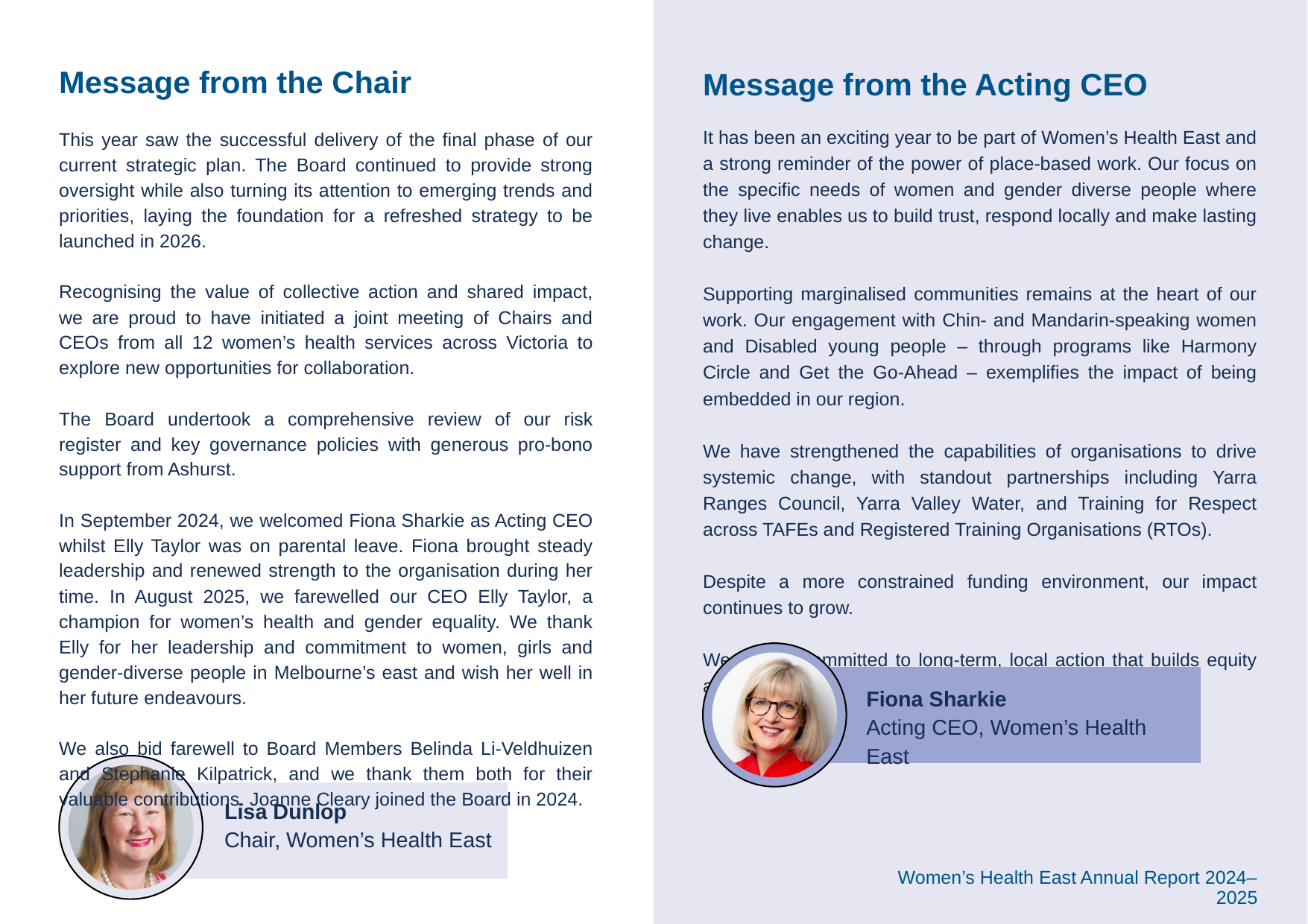

Message from the Chair

This year saw the successful delivery of the final phase of our current strategic plan. The Board continued to provide strong oversight while also turning its attention to emerging trends and priorities, laying the foundation for a refreshed strategy to be launched in 2026.

Recognising the value of collective action and shared impact, we are proud to have initiated a joint meeting of Chairs and CEOs from all 12 women’s health services across Victoria to explore new opportunities for collaboration.

The Board undertook a comprehensive review of our risk register and key governance policies with generous pro-bono support from Ashurst.

In September 2024, we welcomed Fiona Sharkie as Acting CEO whilst Elly Taylor was on parental leave. Fiona brought steady leadership and renewed strength to the organisation during her time. In August 2025, we farewelled our CEO Elly Taylor, a champion for women’s health and gender equality. We thank Elly for her leadership and commitment to women, girls and gender-diverse people in Melbourne’s east and wish her well in her future endeavours.

We also bid farewell to Board Members Belinda Li-Veldhuizen and Stephanie Kilpatrick, and we thank them both for their valuable contributions. Joanne Cleary joined the Board in 2024.

Message from the Acting CEO

It has been an exciting year to be part of Women’s Health East and a strong reminder of the power of place-based work. Our focus on the specific needs of women and gender diverse people where they live enables us to build trust, respond locally and make lasting change.

Supporting marginalised communities remains at the heart of our work. Our engagement with Chin- and Mandarin-speaking women and Disabled young people – through programs like Harmony Circle and Get the Go-Ahead – exemplifies the impact of being embedded in our region.

We have strengthened the capabilities of organisations to drive systemic change, with standout partnerships including Yarra Ranges Council, Yarra Valley Water, and Training for Respect across TAFEs and Registered Training Organisations (RTOs).

Despite a more constrained funding environment, our impact continues to grow.

We remain committed to long-term, local action that builds equity and prevents violence against women in Melbourne's east.

Fiona Sharkie
Acting CEO, Women’s Health East

Lisa Dunlop
Chair, Women’s Health East
Women’s Health East Annual Report 2024–2025